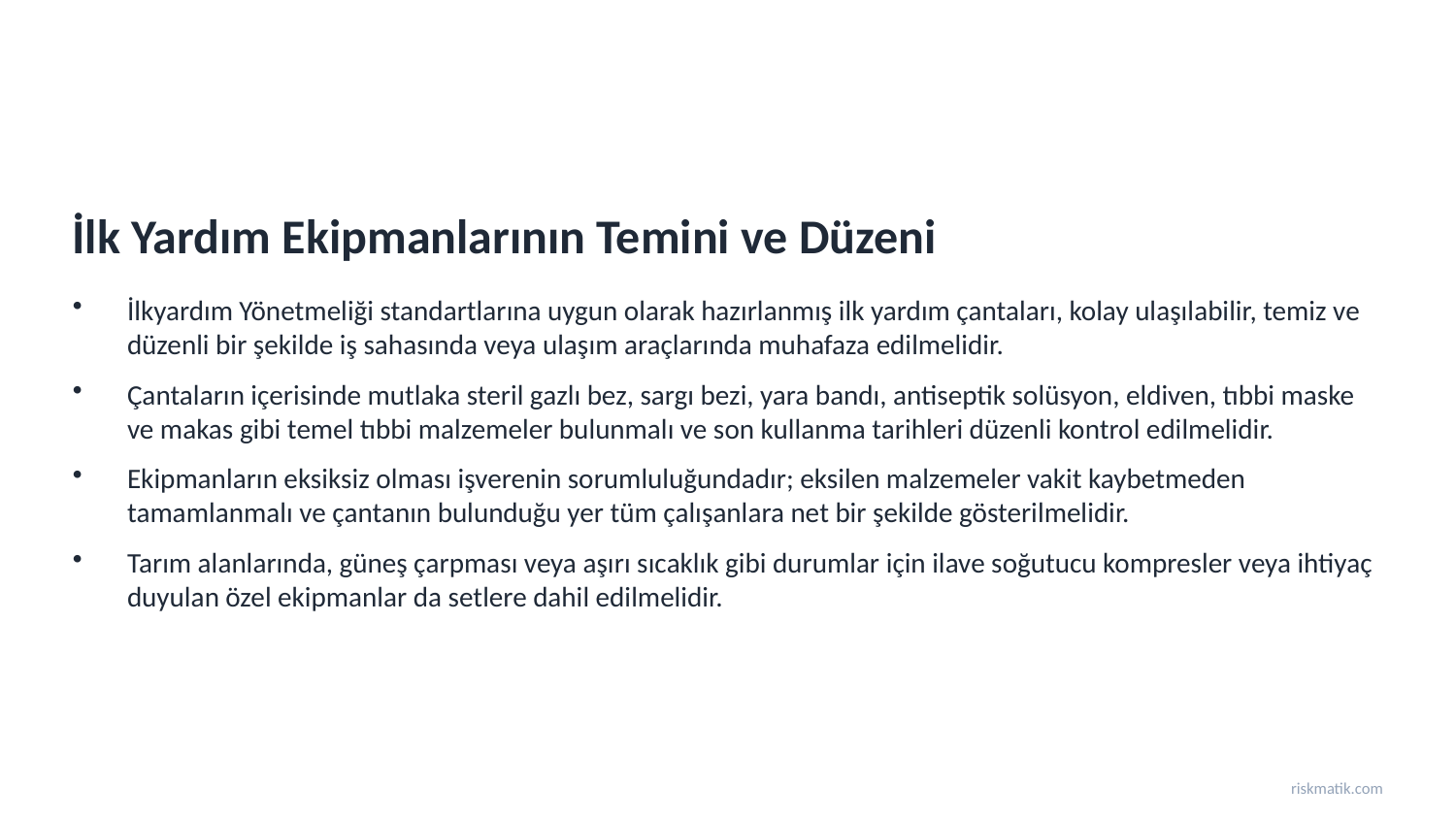

İlk Yardım Ekipmanlarının Temini ve Düzeni
İlkyardım Yönetmeliği standartlarına uygun olarak hazırlanmış ilk yardım çantaları, kolay ulaşılabilir, temiz ve düzenli bir şekilde iş sahasında veya ulaşım araçlarında muhafaza edilmelidir.
Çantaların içerisinde mutlaka steril gazlı bez, sargı bezi, yara bandı, antiseptik solüsyon, eldiven, tıbbi maske ve makas gibi temel tıbbi malzemeler bulunmalı ve son kullanma tarihleri düzenli kontrol edilmelidir.
Ekipmanların eksiksiz olması işverenin sorumluluğundadır; eksilen malzemeler vakit kaybetmeden tamamlanmalı ve çantanın bulunduğu yer tüm çalışanlara net bir şekilde gösterilmelidir.
Tarım alanlarında, güneş çarpması veya aşırı sıcaklık gibi durumlar için ilave soğutucu kompresler veya ihtiyaç duyulan özel ekipmanlar da setlere dahil edilmelidir.
riskmatik.com